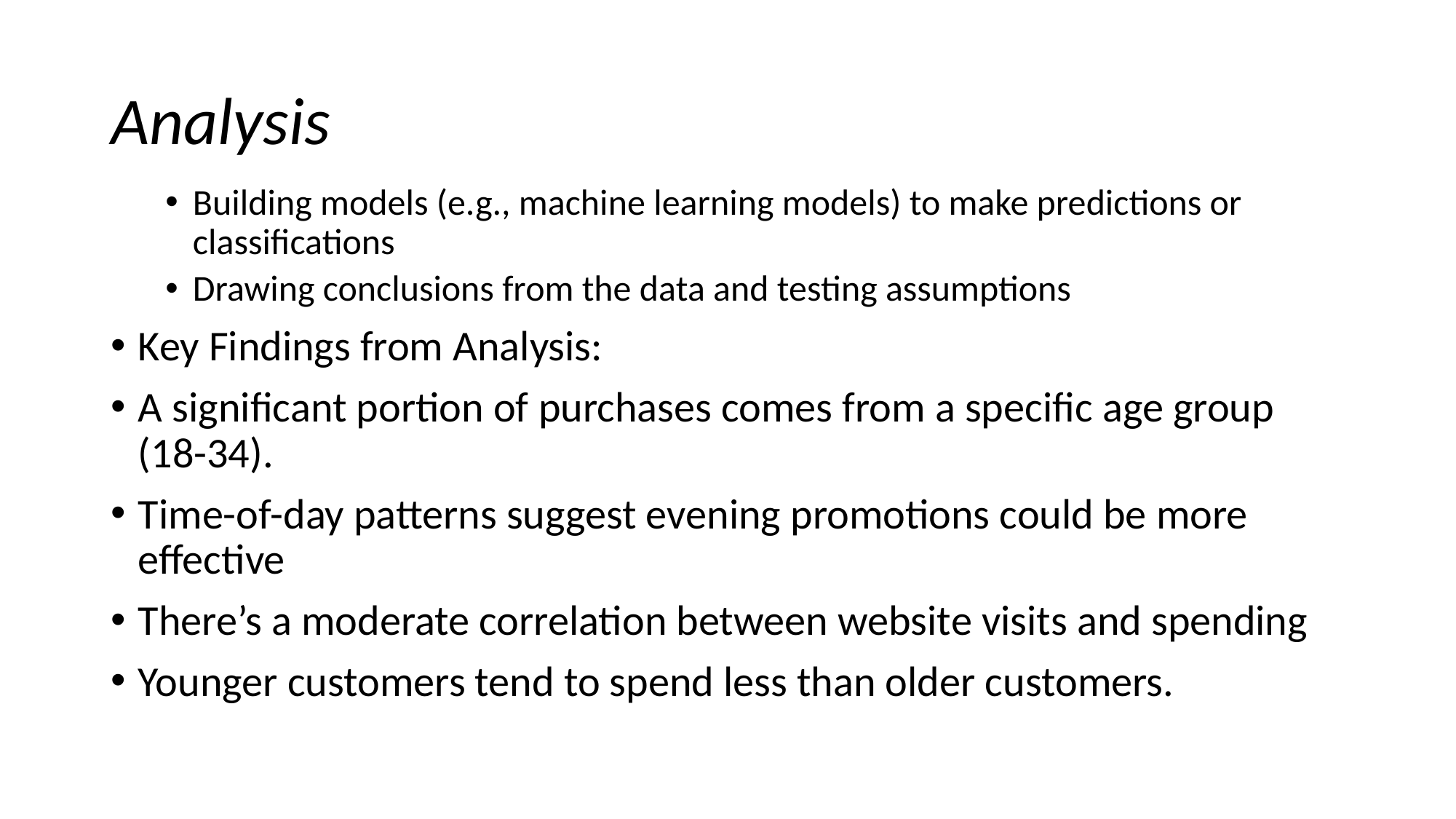

# Analysis
Building models (e.g., machine learning models) to make predictions or classifications
Drawing conclusions from the data and testing assumptions
Key Findings from Analysis:
A significant portion of purchases comes from a specific age group (18-34).
Time-of-day patterns suggest evening promotions could be more effective
There’s a moderate correlation between website visits and spending
Younger customers tend to spend less than older customers.